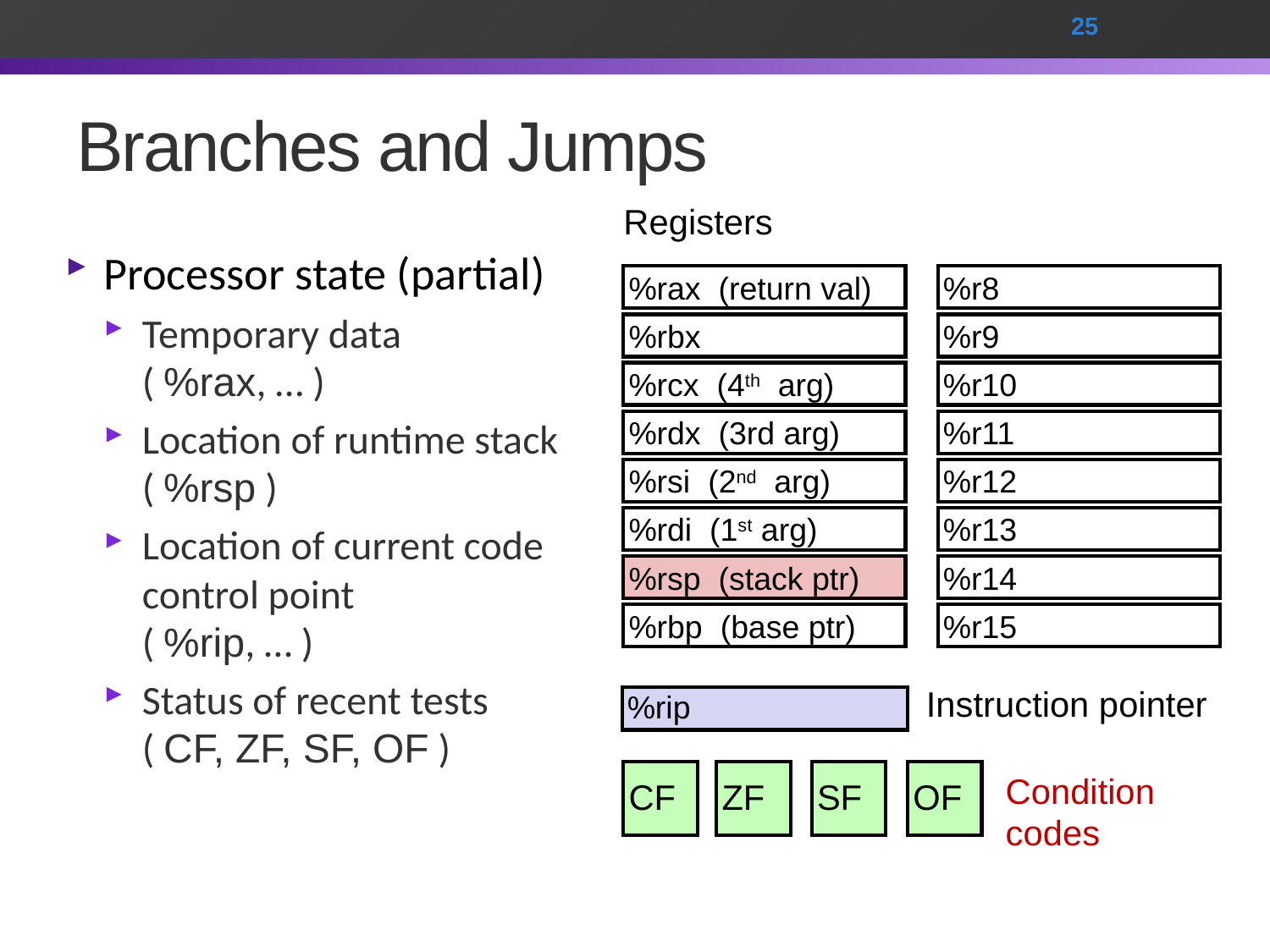

25
# Branches and Jumps
Registers
Processor state (partial)
Temporary data
( %rax, … )
Location of runtime stack
( %rsp )
Location of current code control point
( %rip, … )
Status of recent tests
( CF, ZF, SF, OF )
%rax  (return val)
%r8
%rbx
%r9
%rcx  (4th  arg)
%r10
%rdx  (3rd arg)
%r11
%rsi  (2nd  arg)
%r12
%rdi  (1st arg)
%r13
%rsp  (stack ptr)
%r14
%rbp  (base ptr)
%r15
Instruction pointer
%rip
CF
ZF
SF
OF
Condition codes